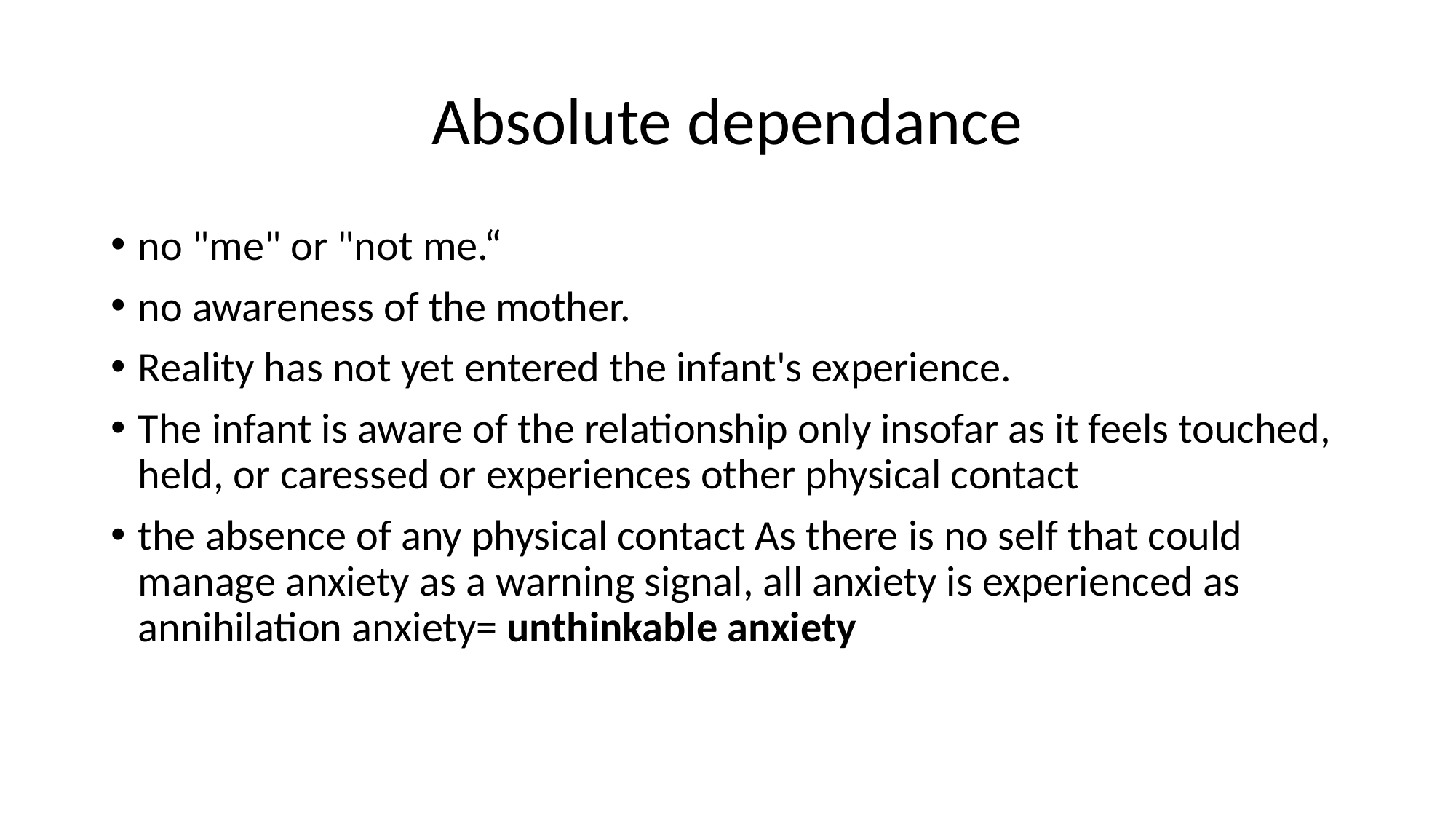

# Absolute dependance
no "me" or "not me.“
no awareness of the mother.
Reality has not yet entered the infant's experience.
The infant is aware of the relationship only insofar as it feels touched, held, or caressed or experiences other physical contact
the absence of any physical contact As there is no self that could manage anxiety as a warning signal, all anxiety is experienced as annihilation anxiety= unthinkable anxiety